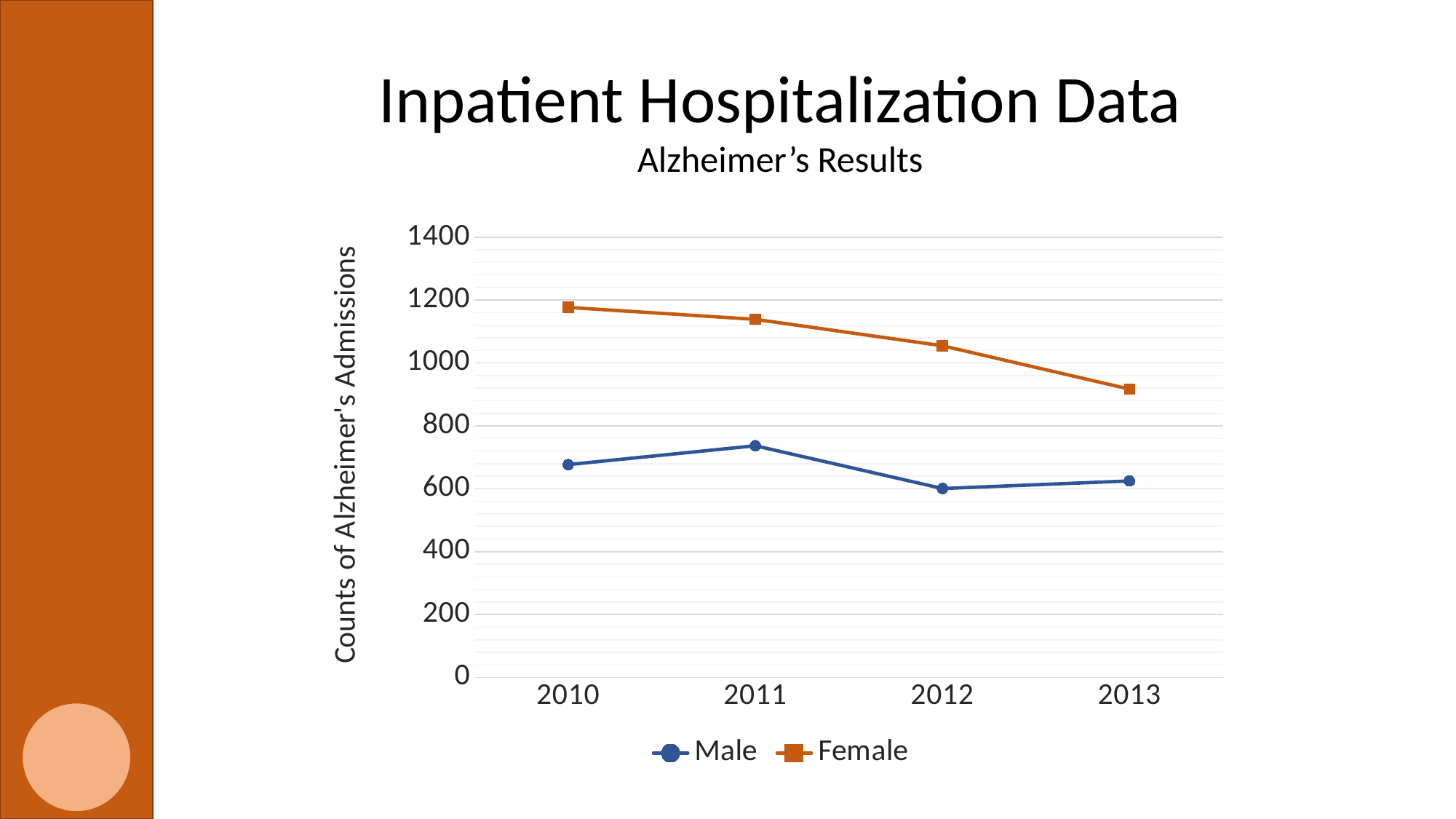

Inpatient Hospitalization Data
Alzheimer’s Results

### Chart

| Category | Male | Female |
|---|---|---|
| 2010 | 677.0 | 1177.0 |
| 2011 | 737.0 | 1139.0 |
| 2012 | 601.0 | 1055.0 |
| 2013 | 625.0 | 917.0 |